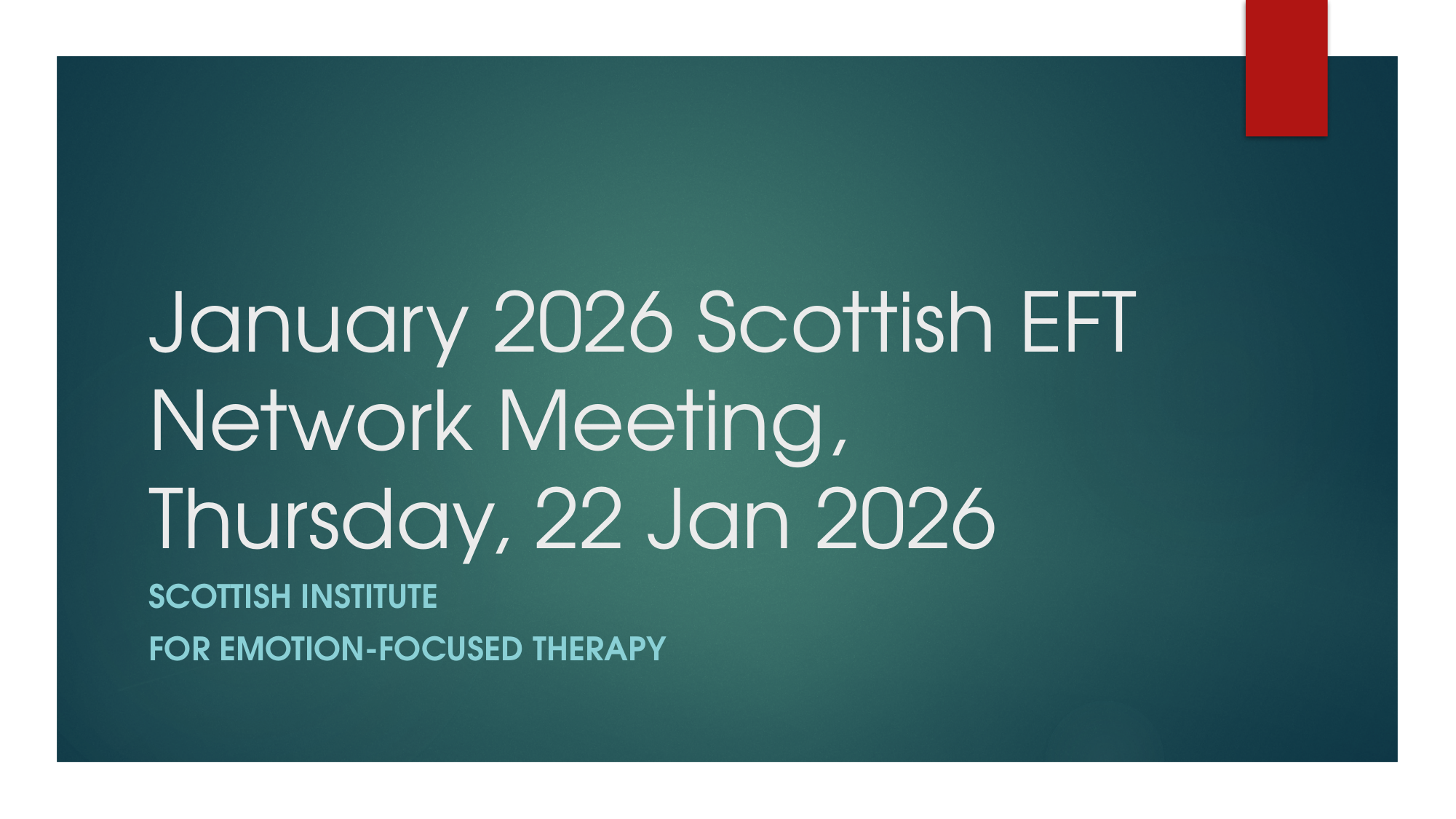

# January 2026 Scottish EFT Network Meeting, Thursday, 22 Jan 2026
Scottish Institute
for Emotion-Focused Therapy